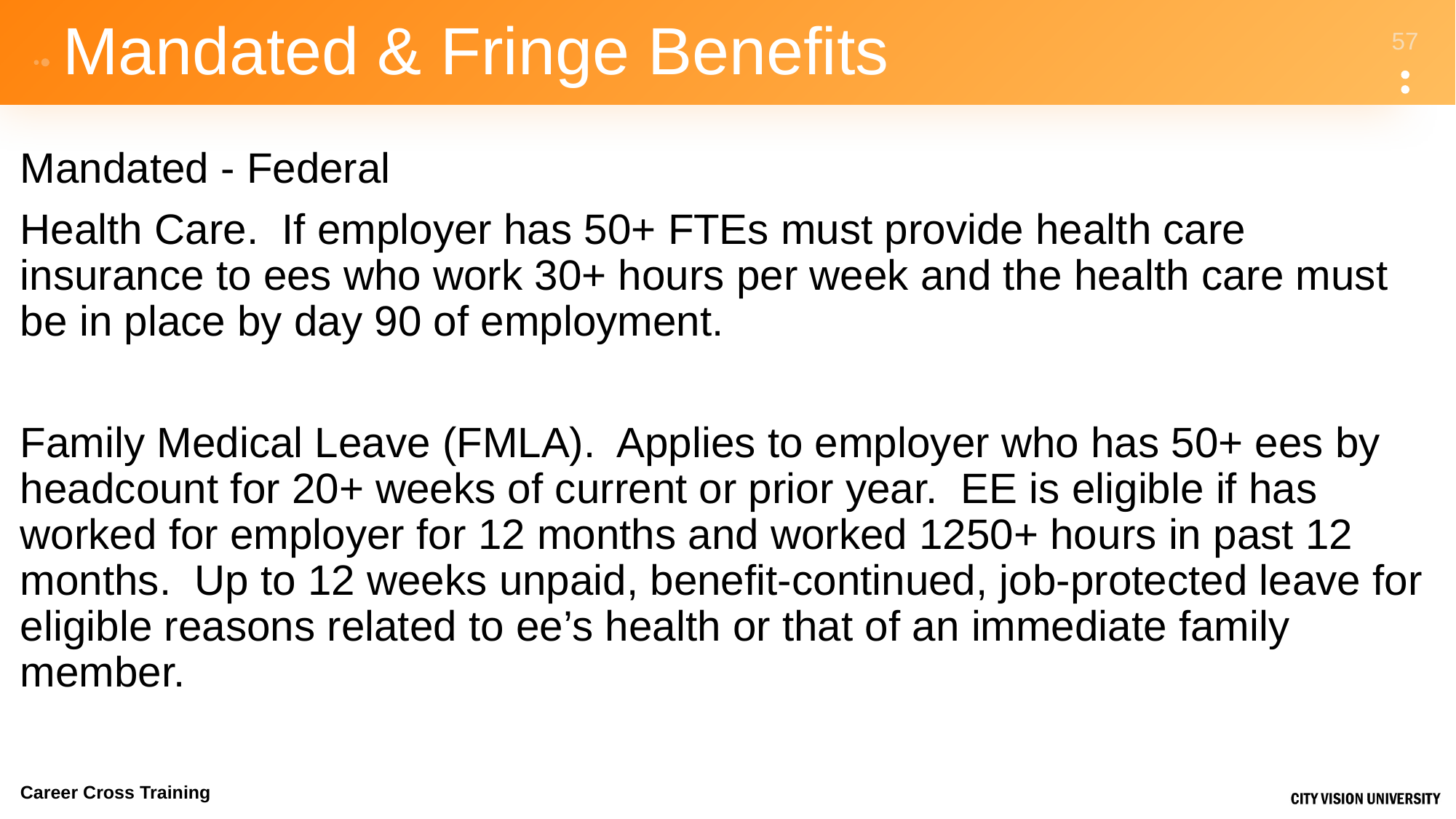

# Mandated & Fringe Benefits
Mandated - Federal
Health Care.  If employer has 50+ FTEs must provide health care insurance to ees who work 30+ hours per week and the health care must be in place by day 90 of employment.

Family Medical Leave (FMLA).  Applies to employer who has 50+ ees by headcount for 20+ weeks of current or prior year.  EE is eligible if has worked for employer for 12 months and worked 1250+ hours in past 12 months.  Up to 12 weeks unpaid, benefit-continued, job-protected leave for eligible reasons related to ee’s health or that of an immediate family member.